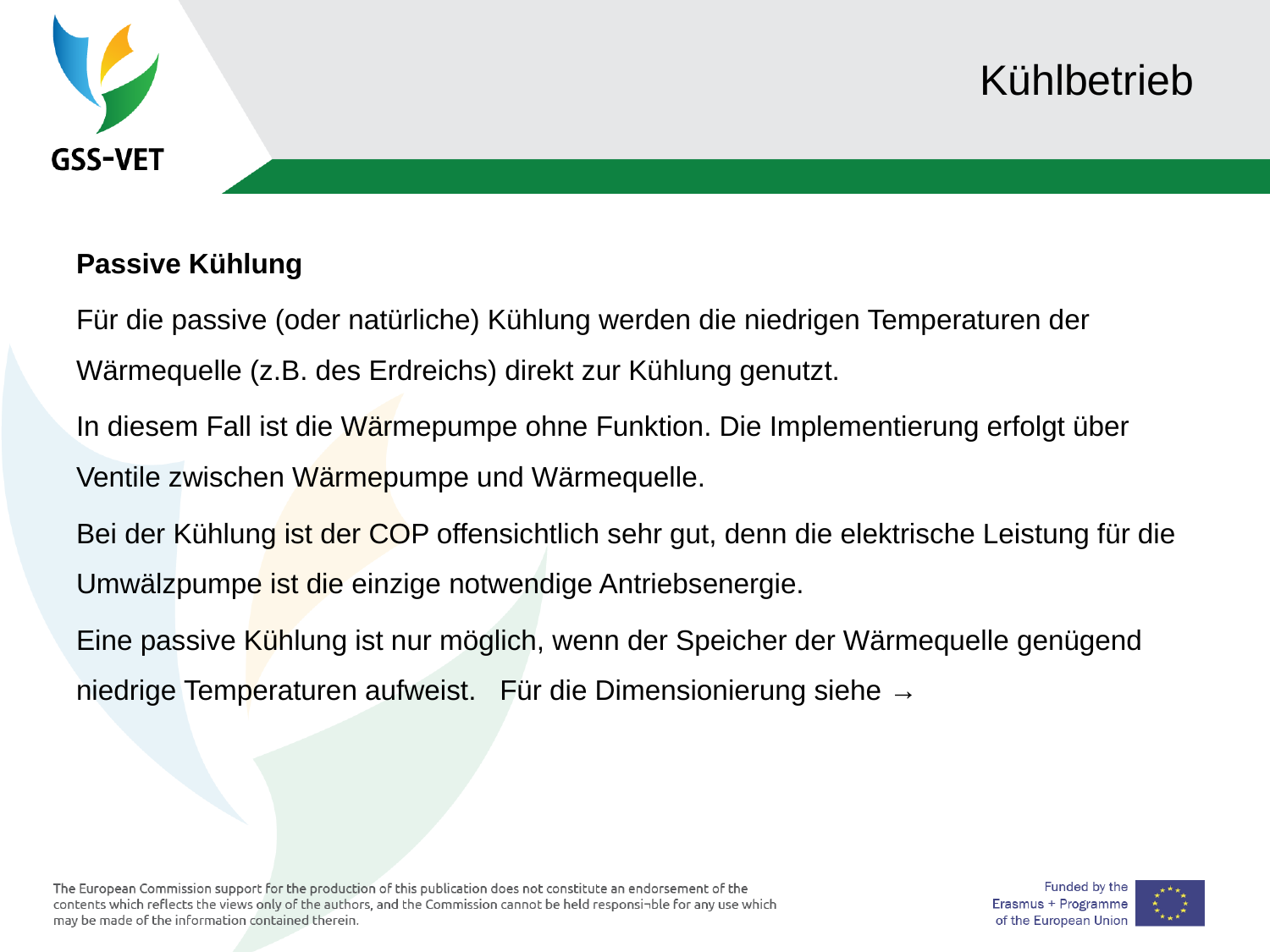

# Kühlbetrieb
Passive Kühlung
Für die passive (oder natürliche) Kühlung werden die niedrigen Temperaturen der Wärmequelle (z.B. des Erdreichs) direkt zur Kühlung genutzt.
In diesem Fall ist die Wärmepumpe ohne Funktion. Die Implementierung erfolgt über Ventile zwischen Wärmepumpe und Wärmequelle.
Bei der Kühlung ist der COP offensichtlich sehr gut, denn die elektrische Leistung für die Umwälzpumpe ist die einzige notwendige Antriebsenergie.
Eine passive Kühlung ist nur möglich, wenn der Speicher der Wärmequelle genügend niedrige Temperaturen aufweist.   Für die Dimensionierung siehe →